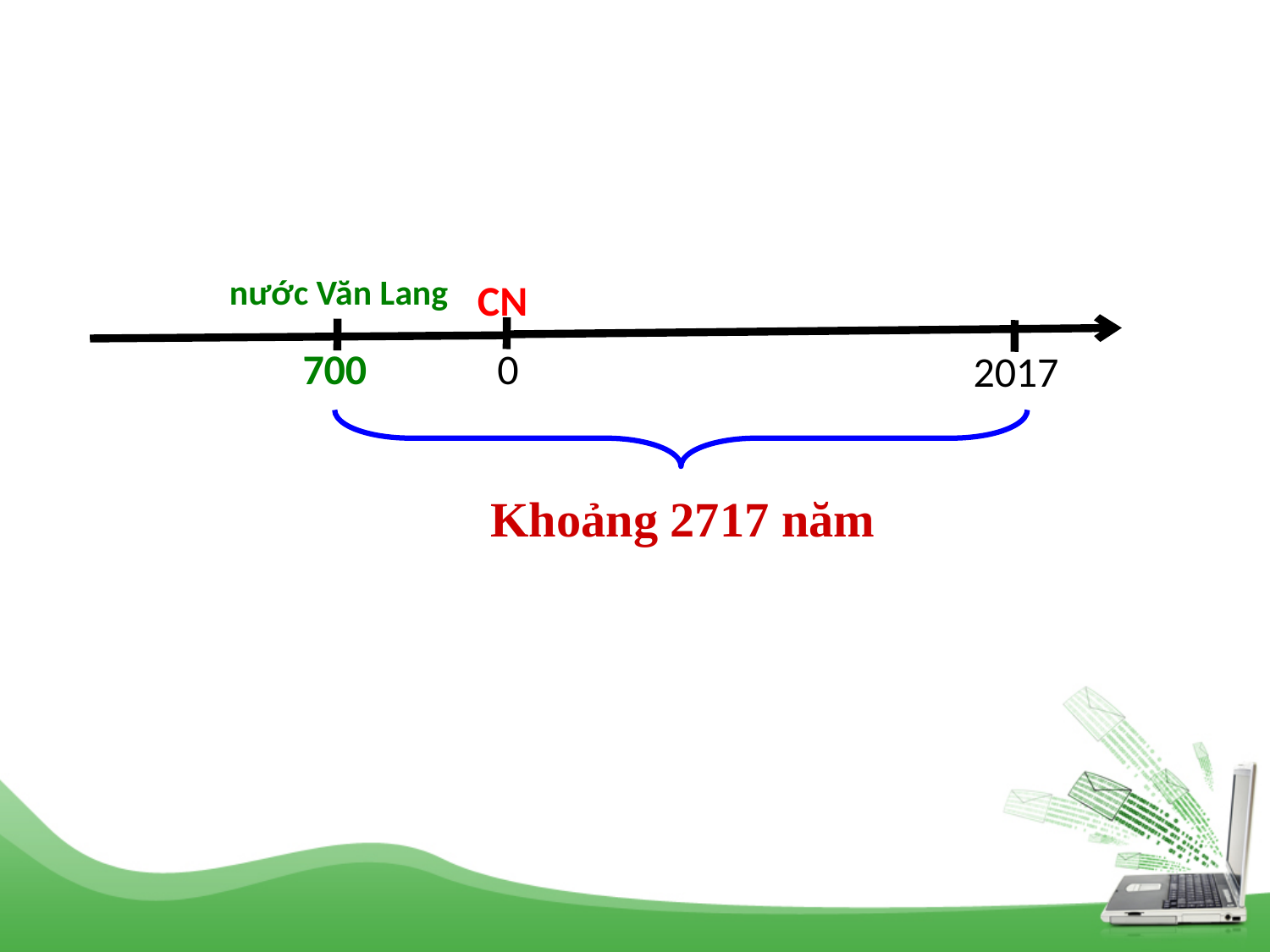

nước Văn Lang
CN
700
0
2017
Khoảng 2717 năm